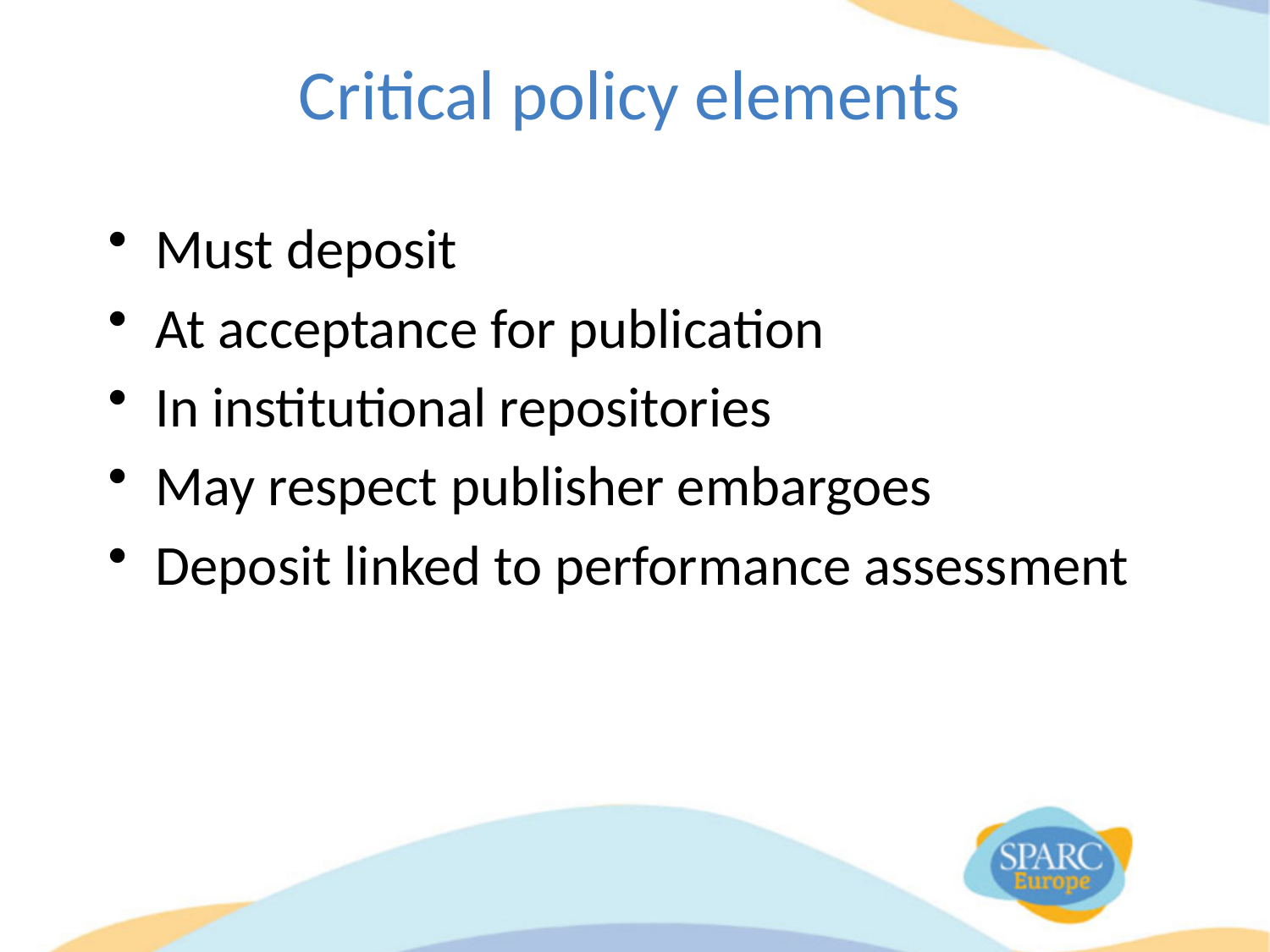

# Critical policy elements
Must deposit
At acceptance for publication
In institutional repositories
May respect publisher embargoes
Deposit linked to performance assessment